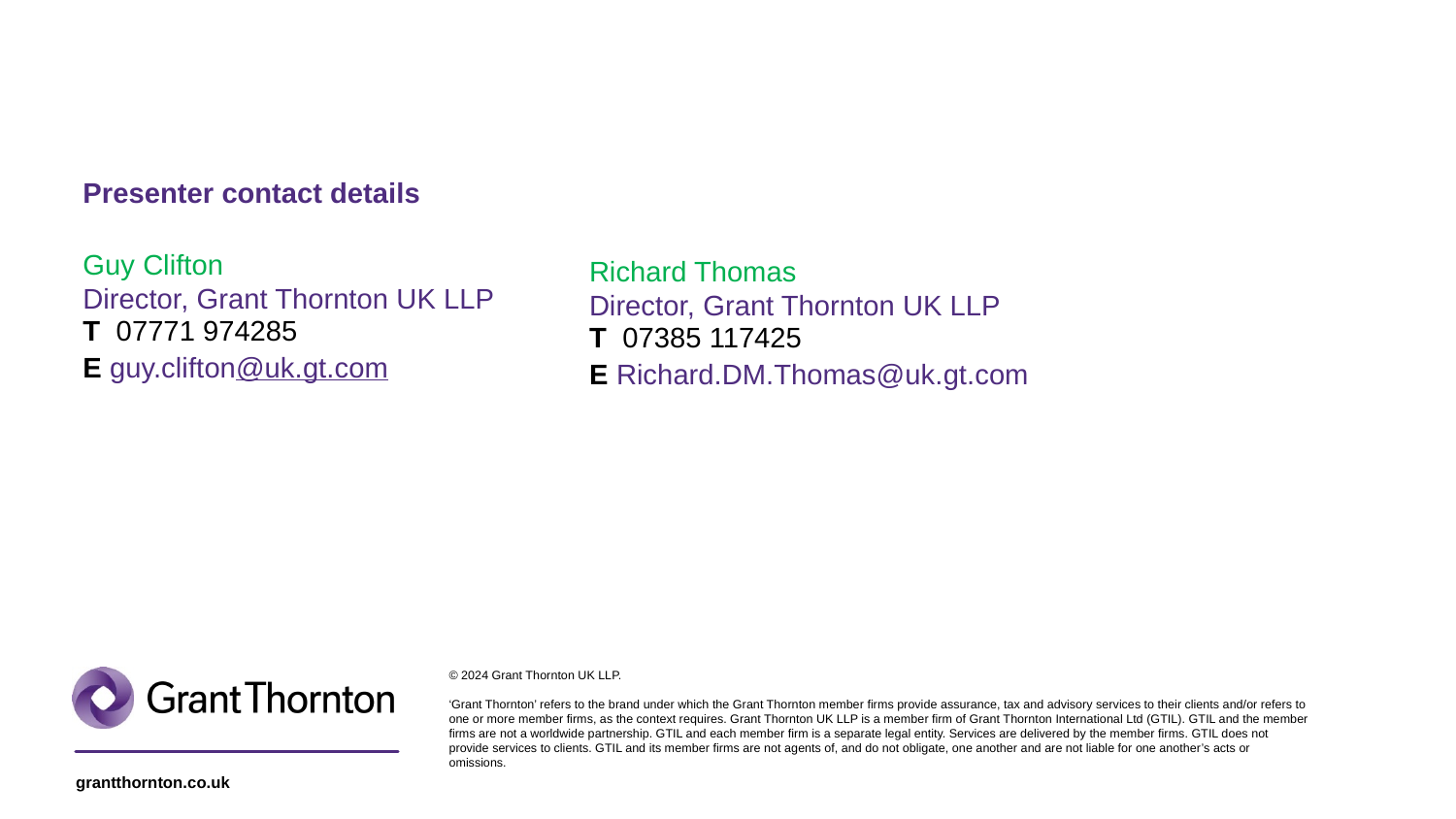

Presenter contact details
Guy Clifton
Director, Grant Thornton UK LLP
T  07771 974285
E guy.clifton@uk.gt.com

Richard Thomas
Director, Grant Thornton UK LLP
T  07385 117425
E Richard.DM.Thomas@uk.gt.com